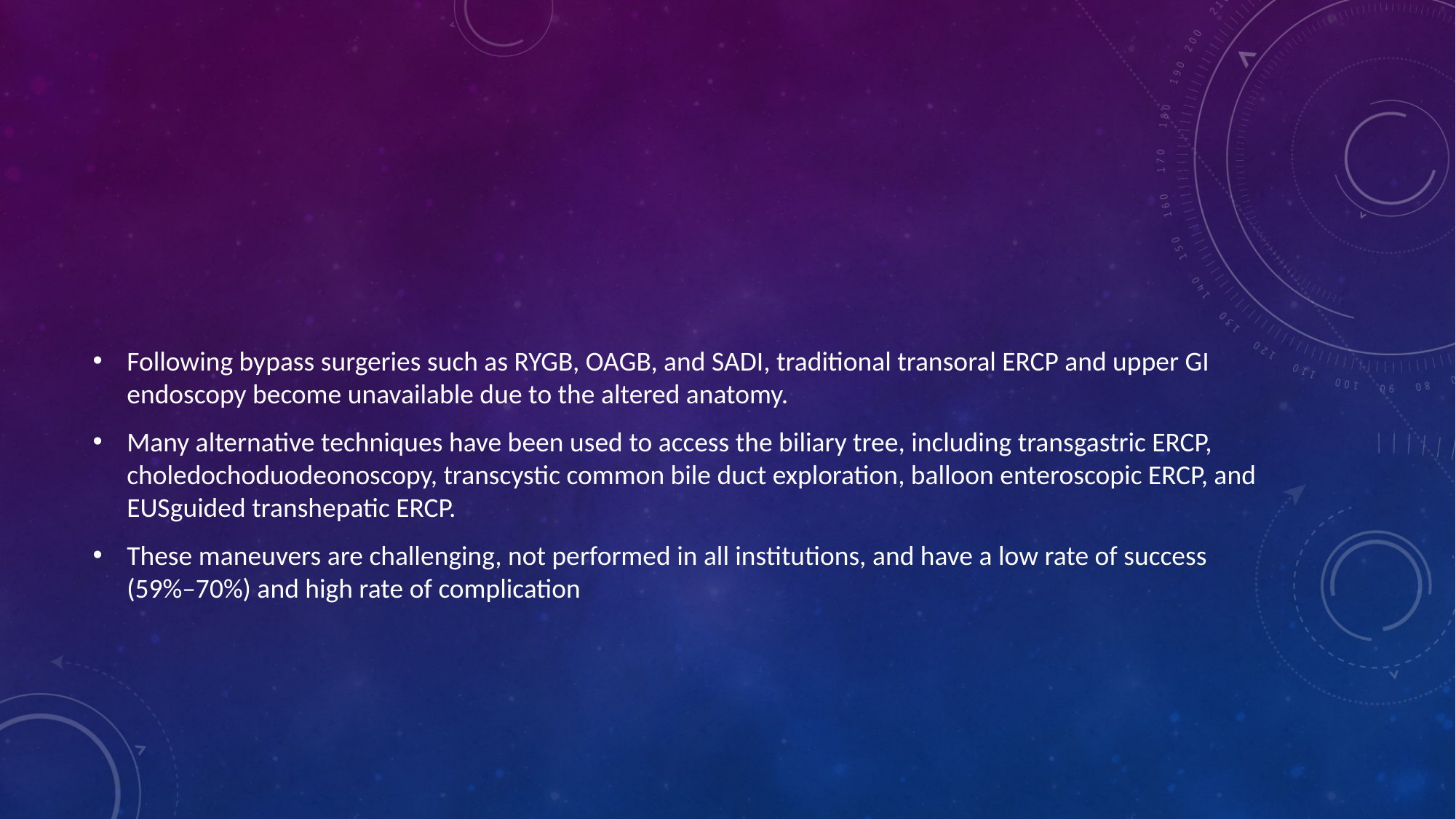

#
Following bypass surgeries such as RYGB, OAGB, and SADI, traditional transoral ERCP and upper GI endoscopy become unavailable due to the altered anatomy.
Many alternative techniques have been used to access the biliary tree, including transgastric ERCP, choledochoduodeonoscopy, transcystic common bile duct exploration, balloon enteroscopic ERCP, and EUSguided transhepatic ERCP.
These maneuvers are challenging, not performed in all institutions, and have a low rate of success (59%–70%) and high rate of complication